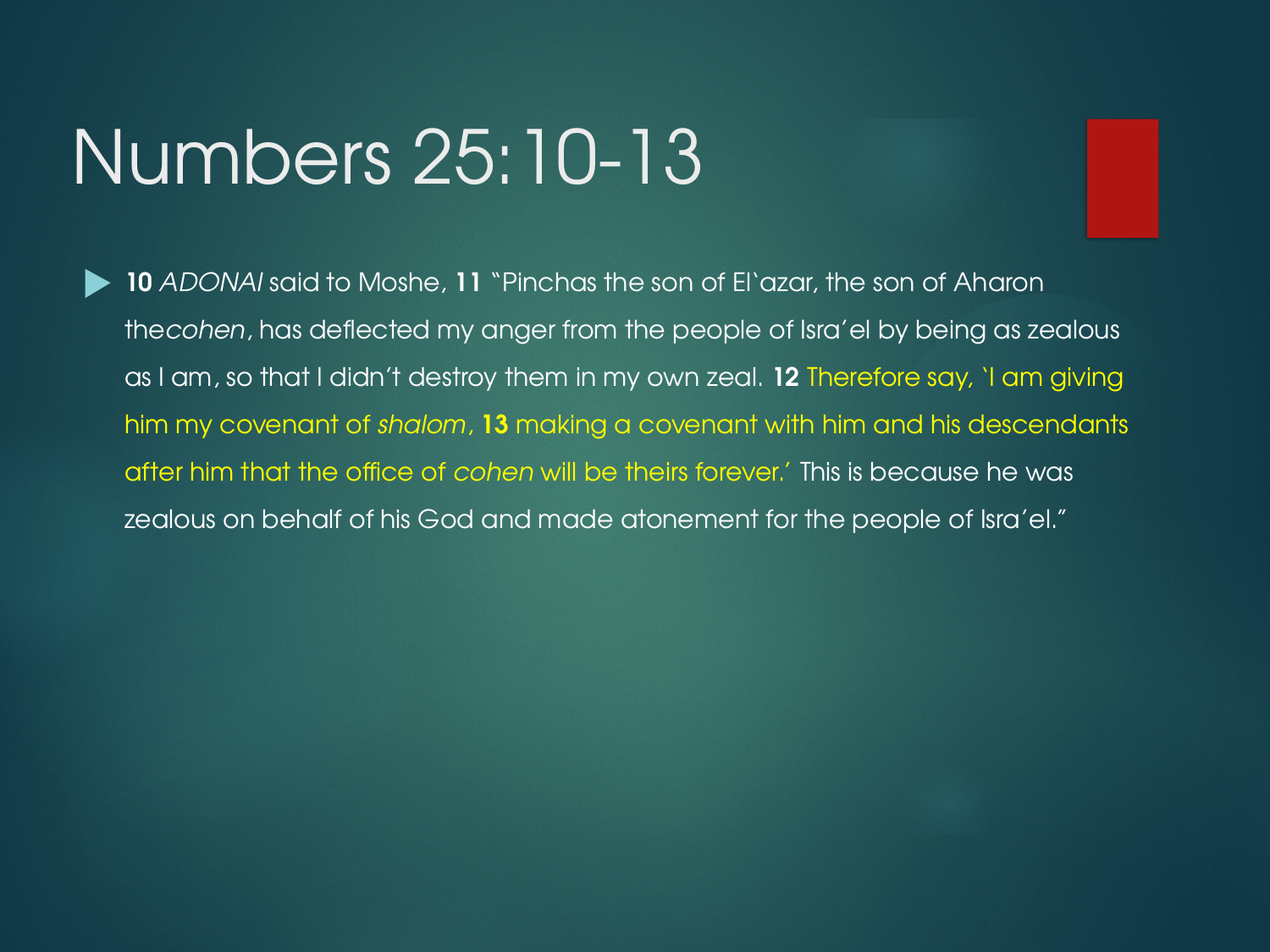

# Numbers 25:10-13
10 Adonai said to Moshe, 11 “Pinchas the son of El‘azar, the son of Aharon thecohen, has deflected my anger from the people of Isra’el by being as zealous as I am, so that I didn’t destroy them in my own zeal. 12 Therefore say, ‘I am giving him my covenant of shalom, 13 making a covenant with him and his descendants after him that the office of cohen will be theirs forever.’ This is because he was zealous on behalf of his God and made atonement for the people of Isra’el.”